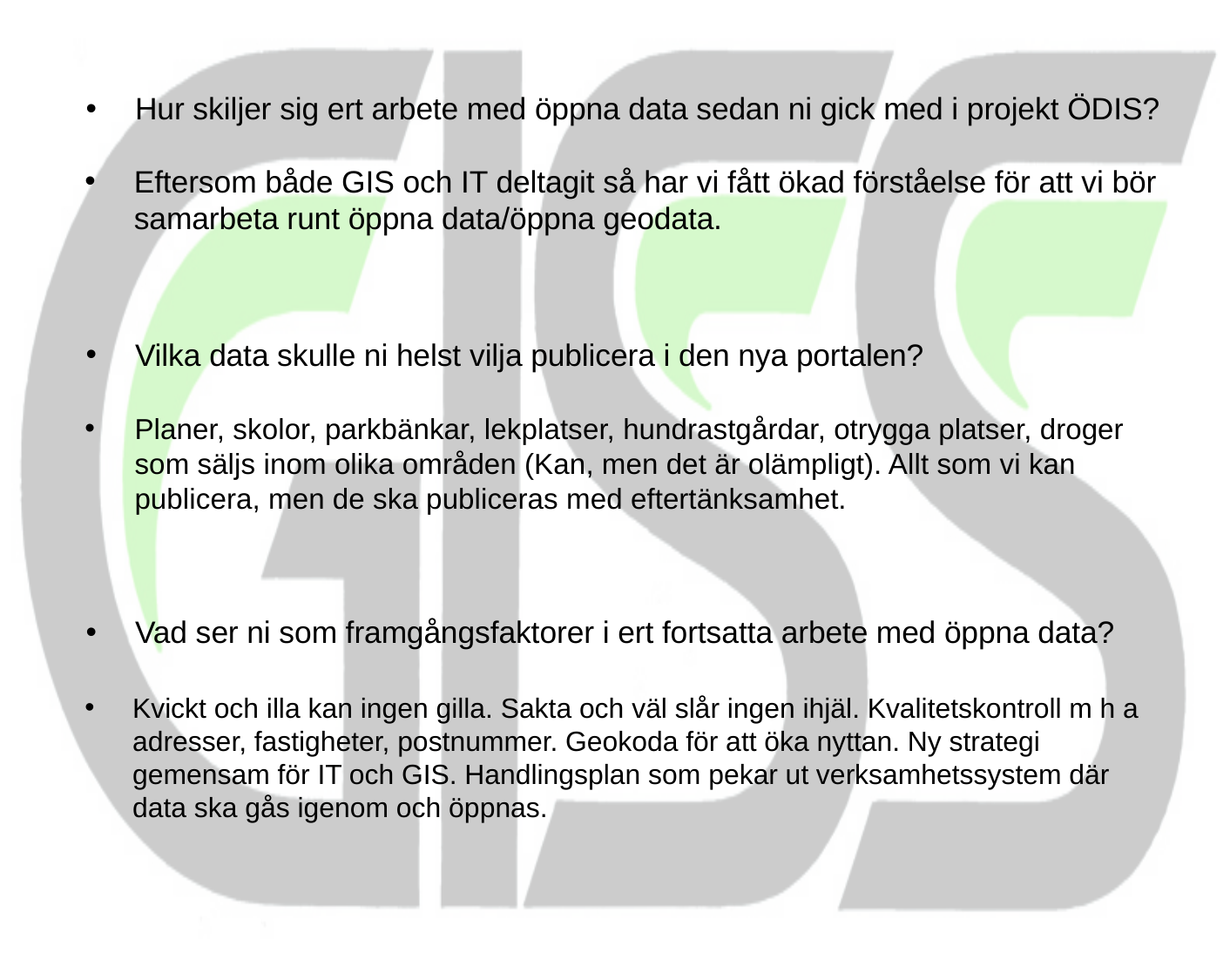

Hur skiljer sig ert arbete med öppna data sedan ni gick med i projekt ÖDIS?
Eftersom både GIS och IT deltagit så har vi fått ökad förståelse för att vi bör samarbeta runt öppna data/öppna geodata.

Vilka data skulle ni helst vilja publicera i den nya portalen?
Planer, skolor, parkbänkar, lekplatser, hundrastgårdar, otrygga platser, droger som säljs inom olika områden (Kan, men det är olämpligt). Allt som vi kan publicera, men de ska publiceras med eftertänksamhet.
Vad ser ni som framgångsfaktorer i ert fortsatta arbete med öppna data?
Kvickt och illa kan ingen gilla. Sakta och väl slår ingen ihjäl. Kvalitetskontroll m h a adresser, fastigheter, postnummer. Geokoda för att öka nyttan. Ny strategi gemensam för IT och GIS. Handlingsplan som pekar ut verksamhetssystem där data ska gås igenom och öppnas.